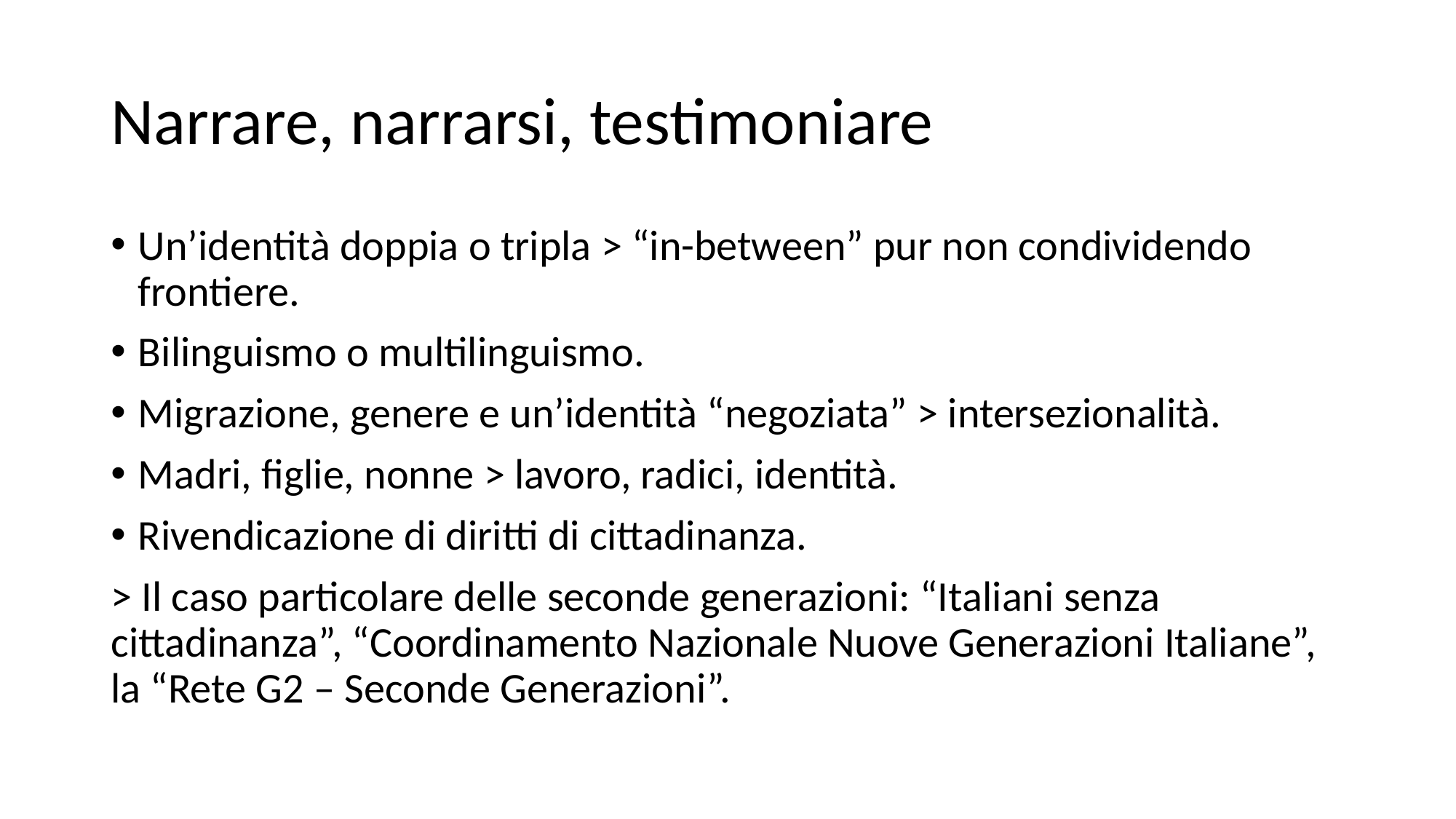

# Narrare, narrarsi, testimoniare
Un’identità doppia o tripla > “in-between” pur non condividendo frontiere.
Bilinguismo o multilinguismo.
Migrazione, genere e un’identità “negoziata” > intersezionalità.
Madri, figlie, nonne > lavoro, radici, identità.
Rivendicazione di diritti di cittadinanza.
> Il caso particolare delle seconde generazioni: “Italiani senza cittadinanza”, “Coordinamento Nazionale Nuove Generazioni Italiane”, la “Rete G2 – Seconde Generazioni”.